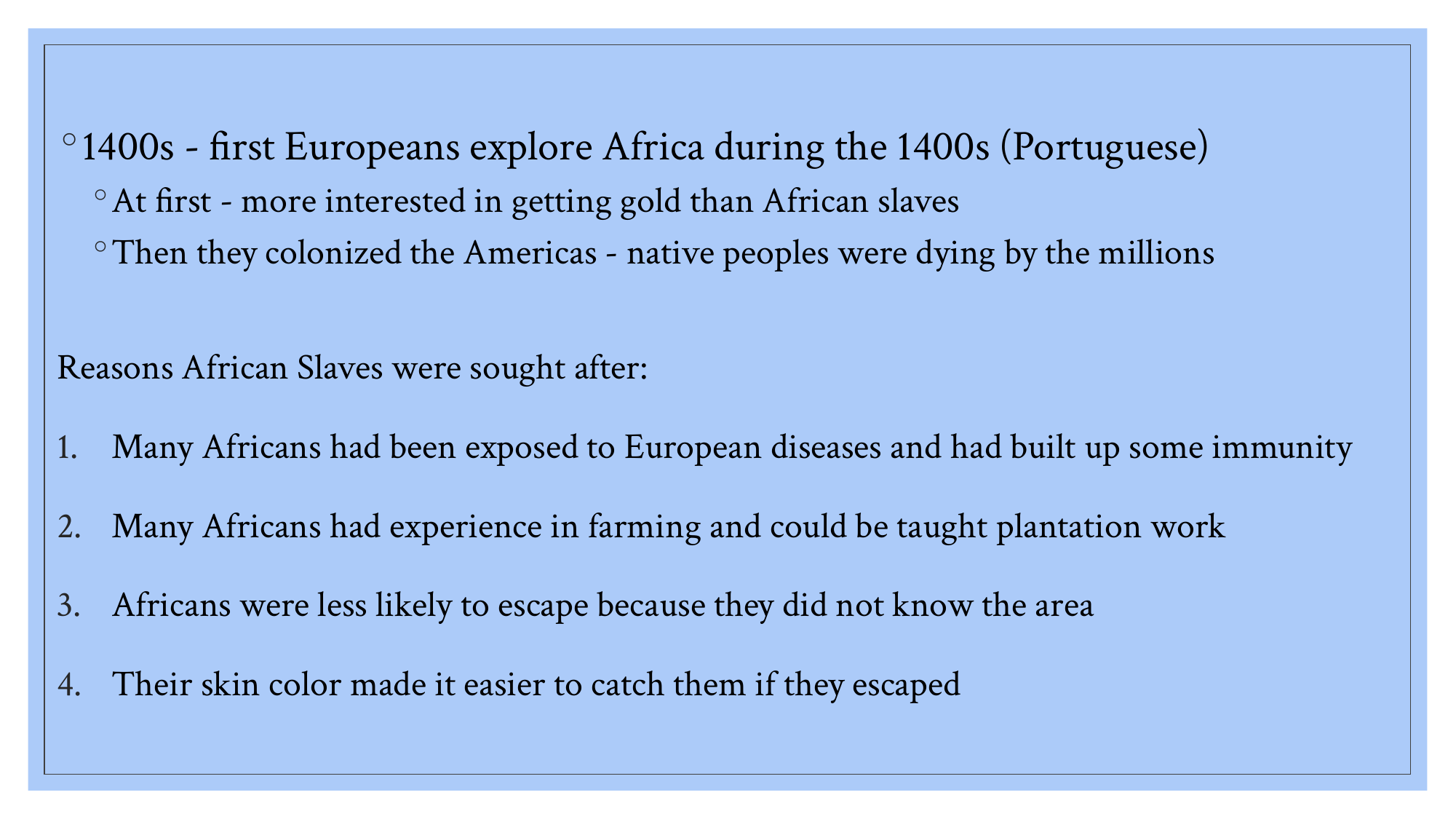

1400s - first Europeans explore Africa during the 1400s (Portuguese)
At first - more interested in getting gold than African slaves
Then they colonized the Americas - native peoples were dying by the millions

Reasons African Slaves were sought after:
Many Africans had been exposed to European diseases and had built up some immunity
Many Africans had experience in farming and could be taught plantation work
Africans were less likely to escape because they did not know the area
Their skin color made it easier to catch them if they escaped